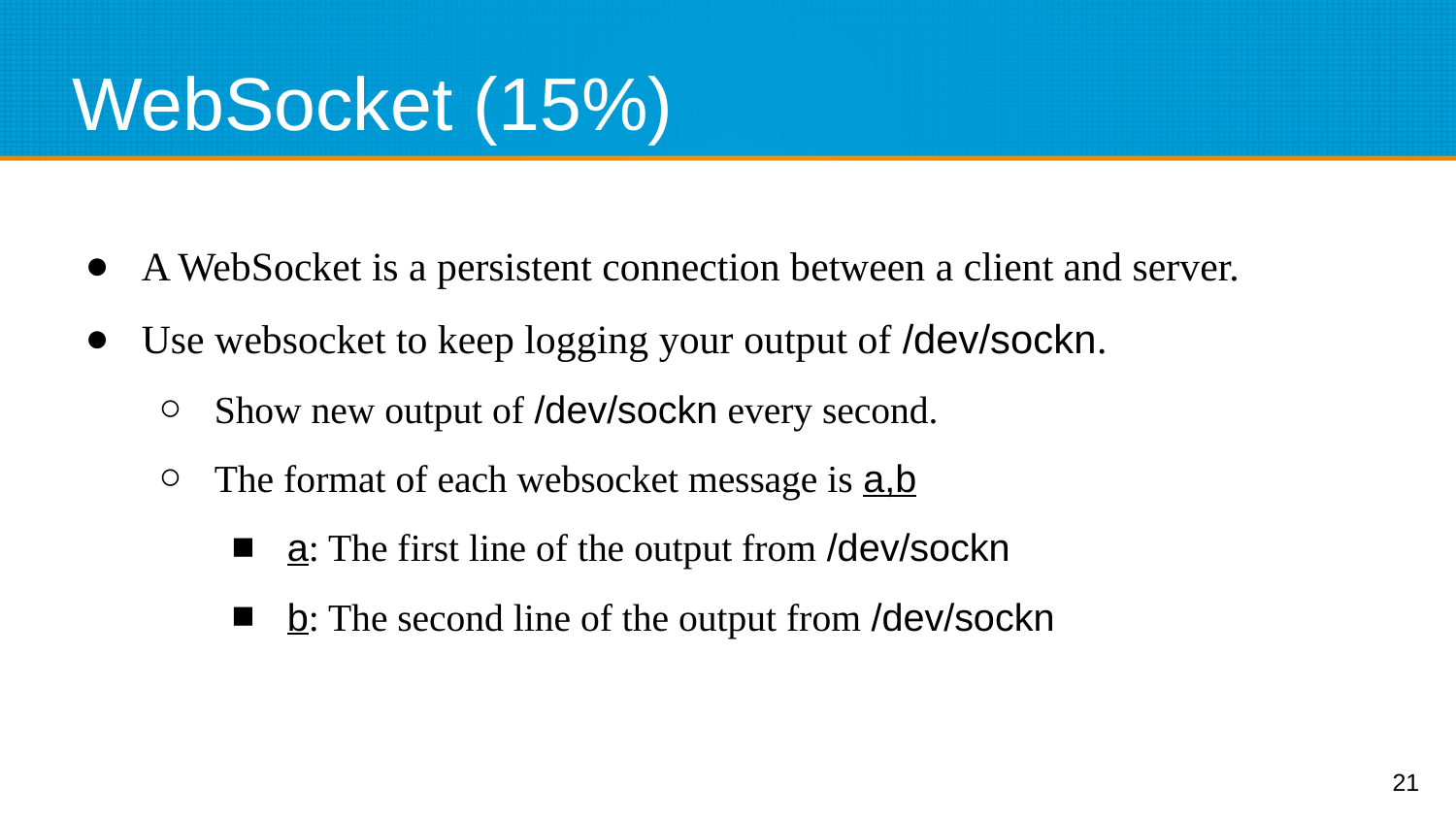

# WebSocket (15%)
A WebSocket is a persistent connection between a client and server.
Use websocket to keep logging your output of /dev/sockn.
Show new output of /dev/sockn every second.
The format of each websocket message is a,b
a: The first line of the output from /dev/sockn
b: The second line of the output from /dev/sockn

21